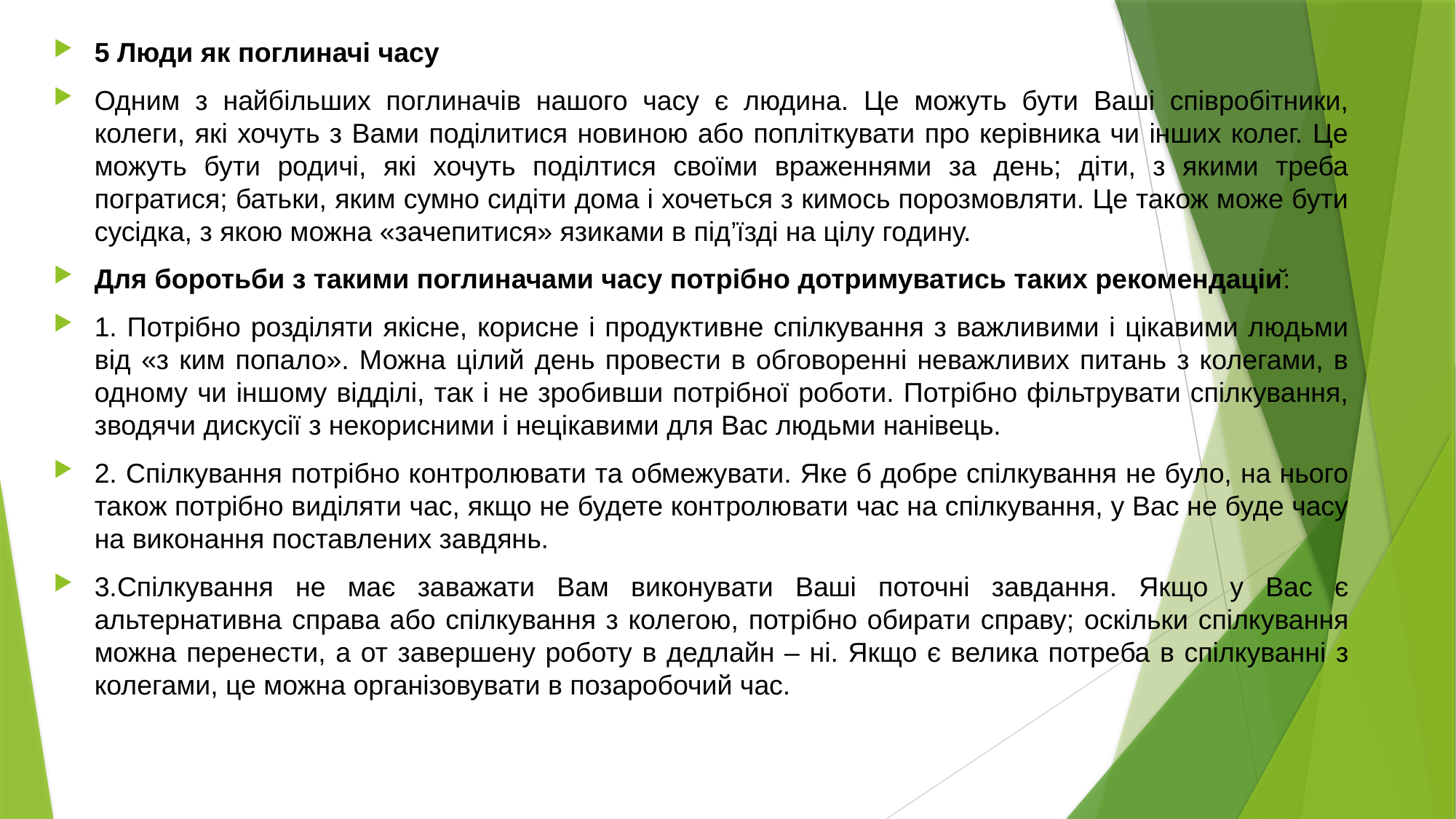

5 Люди як поглиначі часу
Одним з найбільших поглиначів нашого часу є людина. Це можуть бути Ваші співробітники, колеги, які хочуть з Вами поділитися новиною або попліткувати про керівника чи інших колег. Це можуть бути родичі, які хочуть поділтися своїми враженнями за день; діти, з якими треба погратися; батьки, яким сумно сидіти дома і хочеться з кимось порозмовляти. Це також може бути сусідка, з якою можна «зачепитися» язиками в під’їзді на цілу годину.
Для боротьби з такими поглиначами часу потрібно дотримуватись таких рекомендацій:
1. Потрібно розділяти якісне, корисне і продуктивне спілкування з важливими і цікавими людьми від «з ким попало». Можна цілий день провести в обговоренні неважливих питань з колегами, в одному чи іншому відділі, так і не зробивши потрібної роботи. Потрібно фільтрувати спілкування, зводячи дискусії з некорисними і нецікавими для Вас людьми нанівець.
2. Спілкування потрібно контролювати та обмежувати. Яке б добре спілкування не було, на нього також потрібно виділяти час, якщо не будете контролювати час на спілкування, у Вас не буде часу на виконання поставлених завдянь.
3.Спілкування не має заважати Вам виконувати Ваші поточні завдання. Якщо у Вас є альтернативна справа або спілкування з колегою, потрібно обирати справу; оскільки спілкування можна перенести, а от завершену роботу в дедлайн – ні. Якщо є велика потреба в спілкуванні з колегами, це можна організовувати в позаробочий час.